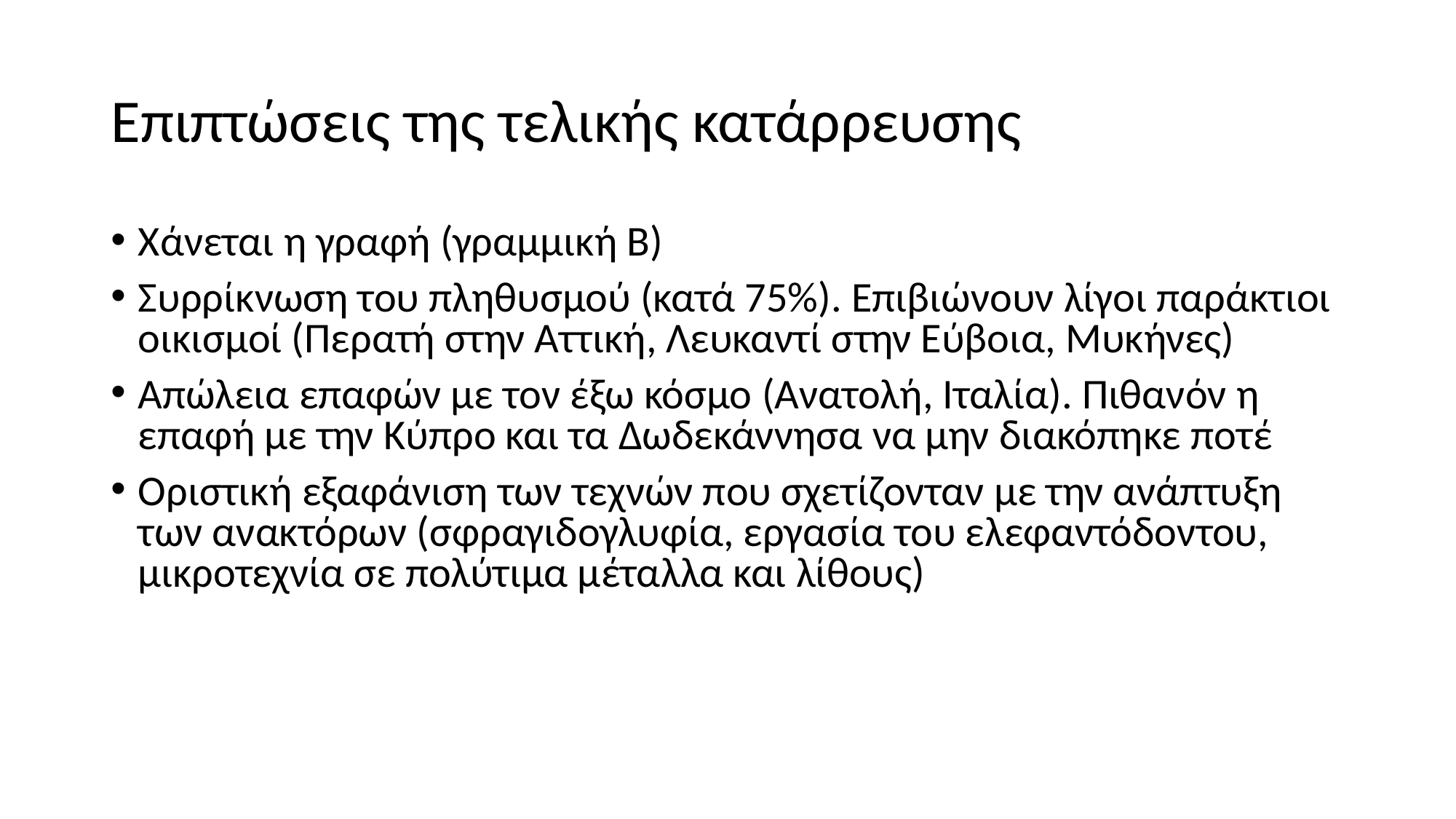

# Επιπτώσεις της τελικής κατάρρευσης
Χάνεται η γραφή (γραμμική Β)
Συρρίκνωση του πληθυσμού (κατά 75%). Επιβιώνουν λίγοι παράκτιοι οικισμοί (Περατή στην Αττική, Λευκαντί στην Εύβοια, Μυκήνες)
Απώλεια επαφών με τον έξω κόσμο (Ανατολή, Ιταλία). Πιθανόν η επαφή με την Κύπρο και τα Δωδεκάννησα να μην διακόπηκε ποτέ
Οριστική εξαφάνιση των τεχνών που σχετίζονταν με την ανάπτυξη των ανακτόρων (σφραγιδογλυφία, εργασία του ελεφαντόδοντου, μικροτεχνία σε πολύτιμα μέταλλα και λίθους)